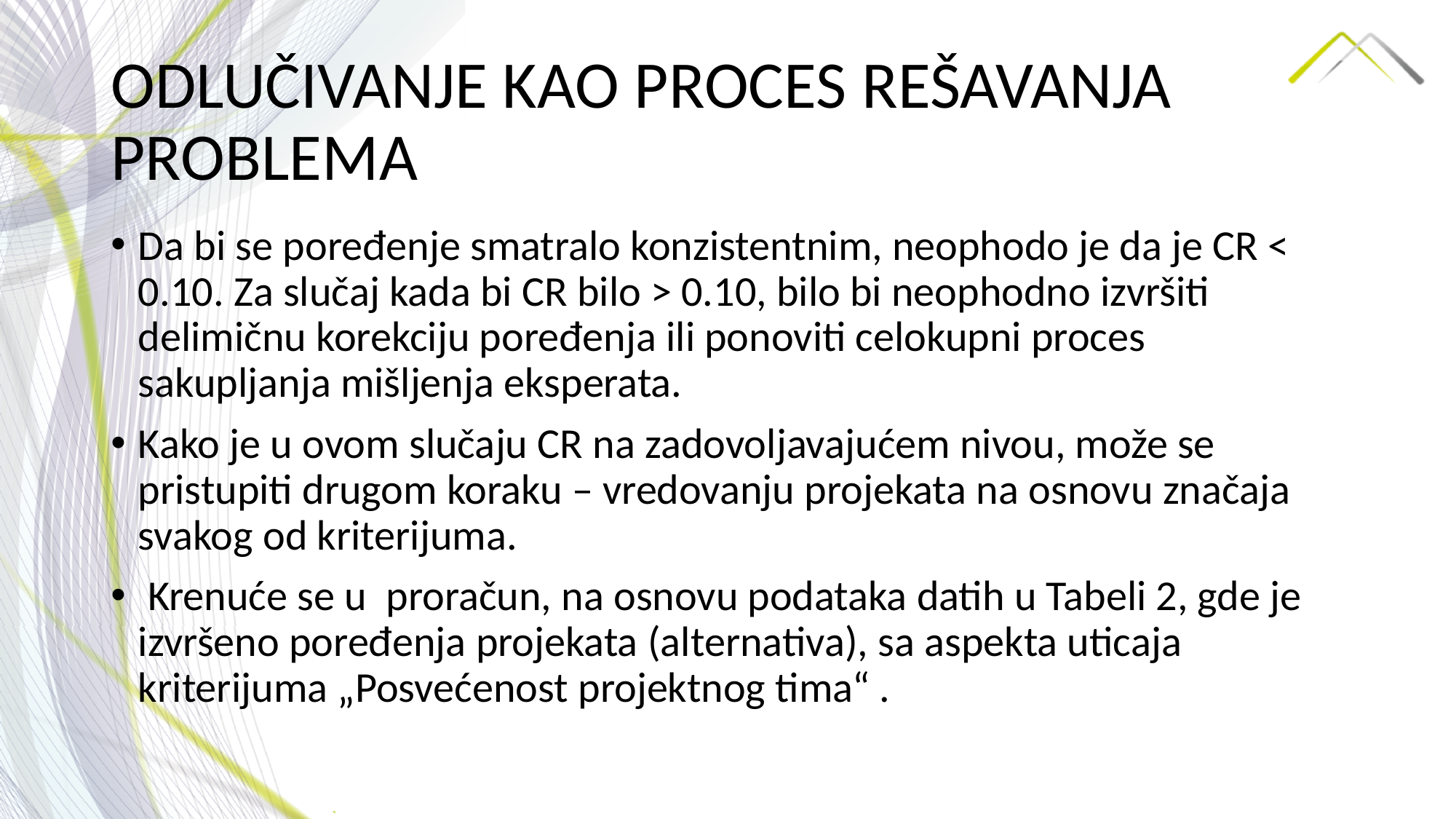

# ODLUČIVANJE KAO PROCES REŠAVANJA PROBLEMA
Da bi se poređenje smatralo konzistentnim, neophodo je da je CR < 0.10. Za slučaj kada bi CR bilo > 0.10, bilo bi neophodno izvršiti delimičnu korekciju poređenja ili ponoviti celokupni proces sakupljanja mišljenja eksperata.
Kako je u ovom slučaju CR na zadovoljavajućem nivou, može se pristupiti drugom koraku – vredovanju projekata na osnovu značaja svakog od kriterijuma.
 Krenuće se u  proračun, na osnovu podataka datih u Tabeli 2, gde je izvršeno poređenja projekata (alternativa), sa aspekta uticaja kriterijuma „Posvećenost projektnog tima“ .